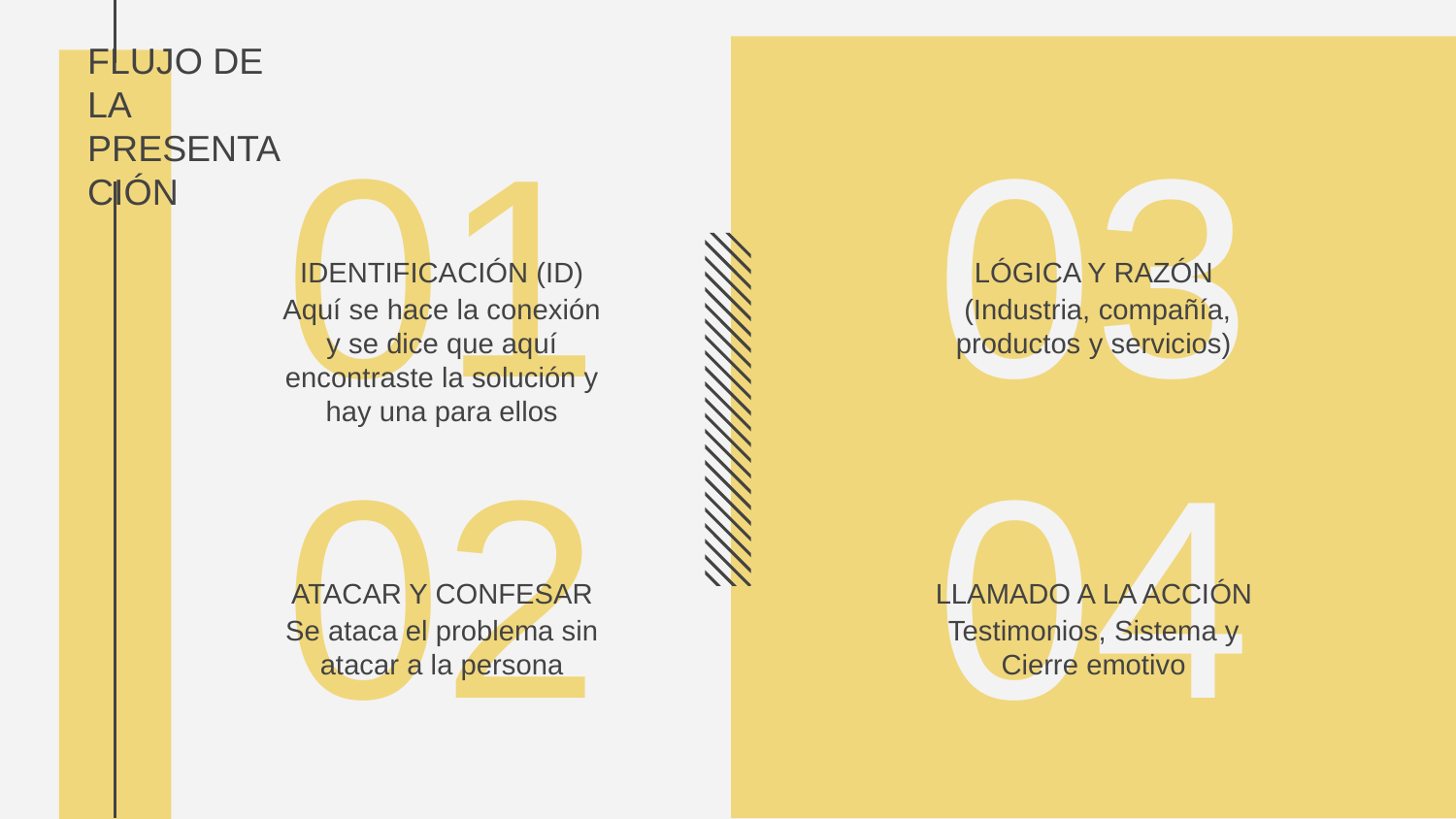

FLUJO DE LA PRESENTACIÓN
# 01
03
IDENTIFICACIÓN (ID)
LÓGICA Y RAZÓN
Aquí se hace la conexión y se dice que aquí encontraste la solución y hay una para ellos
 (Industria, compañía, productos y servicios)
02
04
ATACAR Y CONFESAR
LLAMADO A LA ACCIÓN
Se ataca el problema sin atacar a la persona
Testimonios, Sistema y Cierre emotivo